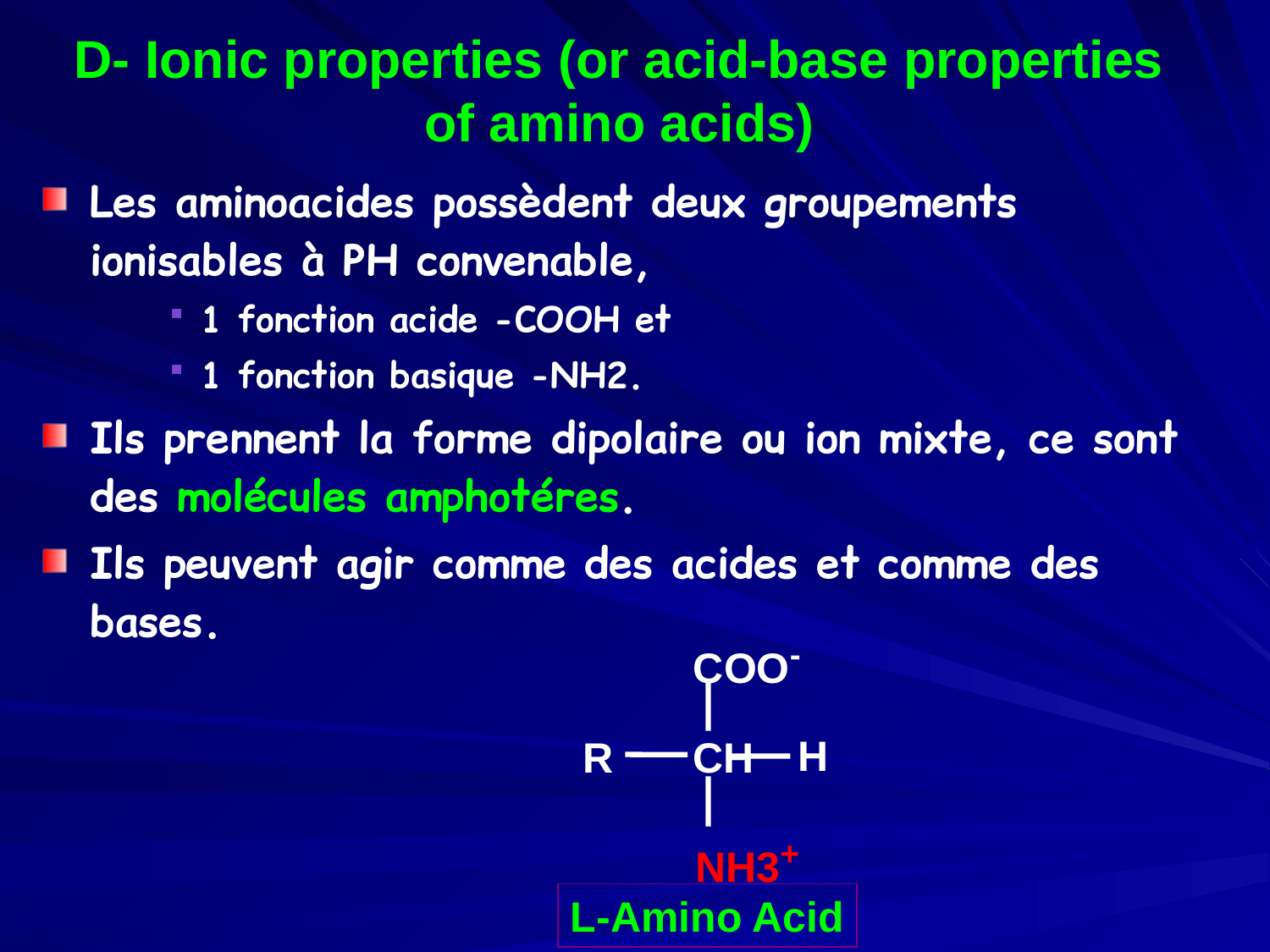

D- Ionic properties (or acid-base properties of amino acids)
Les aminoacides possèdent deux groupements ionisables à PH convenable,
1 fonction acide -COOH et
1 fonction basique -NH2.
Ils prennent la forme dipolaire ou ion mixte, ce sont des molécules amphotéres.
Ils peuvent agir comme des acides et comme des bases.

COO-

CH

NH3+
H

R

L-Amino Acid